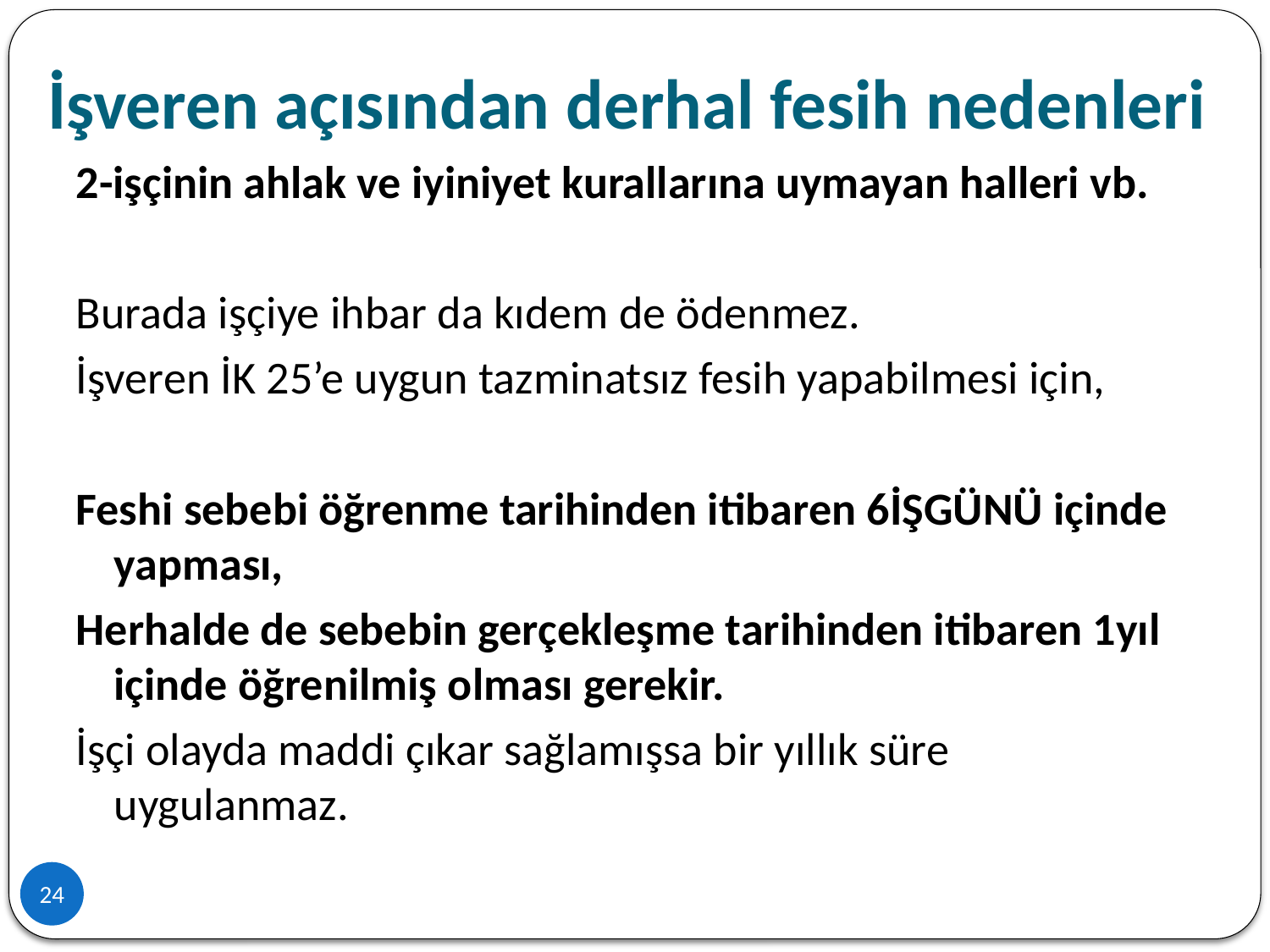

# İşveren açısından derhal fesih nedenleri
2-işçinin ahlak ve iyiniyet kurallarına uymayan halleri vb.

Burada işçiye ihbar da kıdem de ödenmez.
İşveren İK 25’e uygun tazminatsız fesih yapabilmesi için,

Feshi sebebi öğrenme tarihinden itibaren 6İŞGÜNÜ içinde yapması,
Herhalde de sebebin gerçekleşme tarihinden itibaren 1yıl içinde öğrenilmiş olması gerekir.
İşçi olayda maddi çıkar sağlamışsa bir yıllık süre uygulanmaz.

24